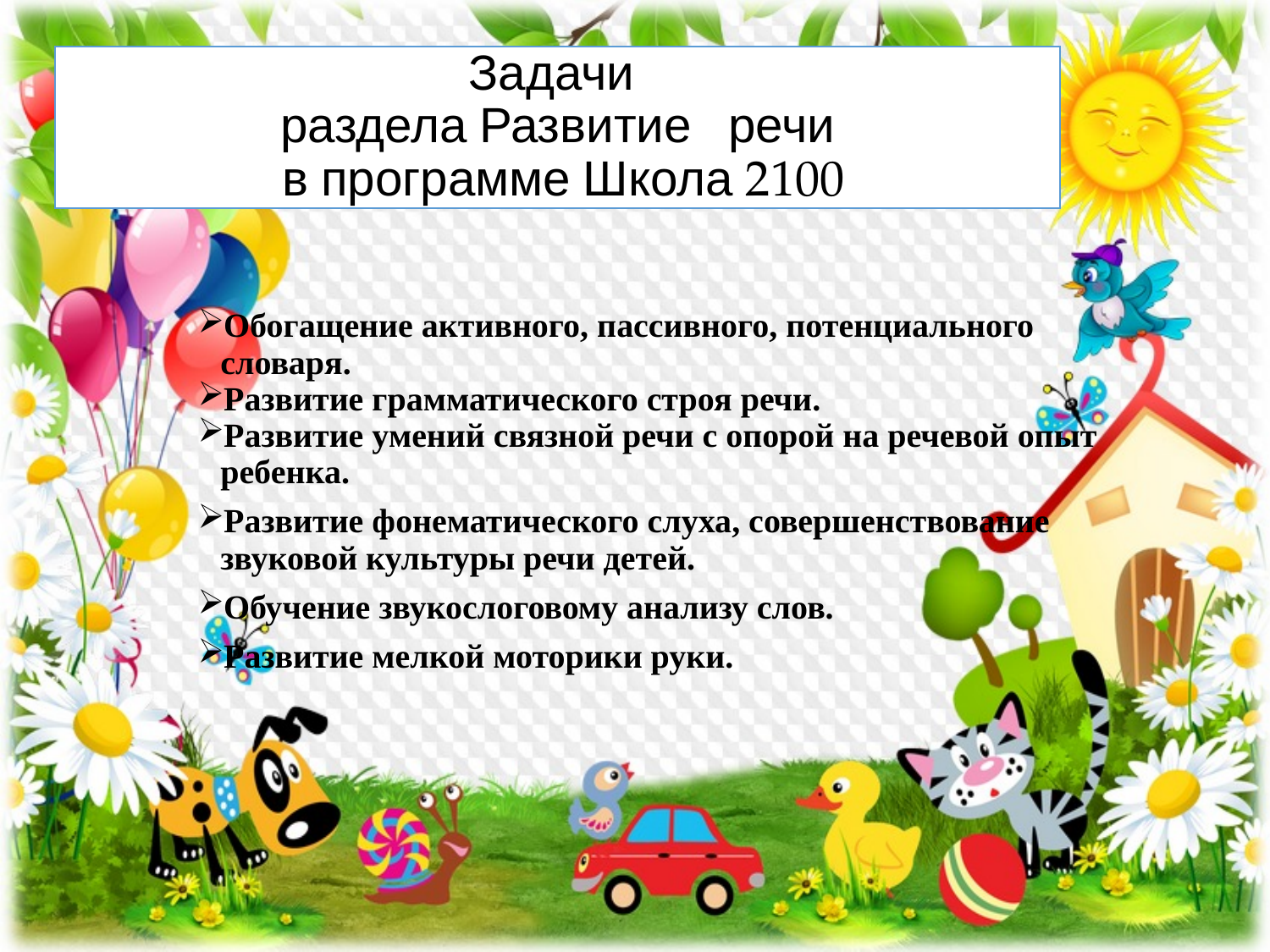

# Задачи раздела Развитие   речи в программе Школа 2100

Обогащение активного, пассивного, потенциального словаря.
Развитие грамматического строя речи.
Развитие умений связной речи с опорой на речевой опыт ребенка.
Развитие фонематического слуха, совершенствование звуковой культуры речи детей.
Обучение звукослоговому анализу слов.
Развитие мелкой моторики руки.